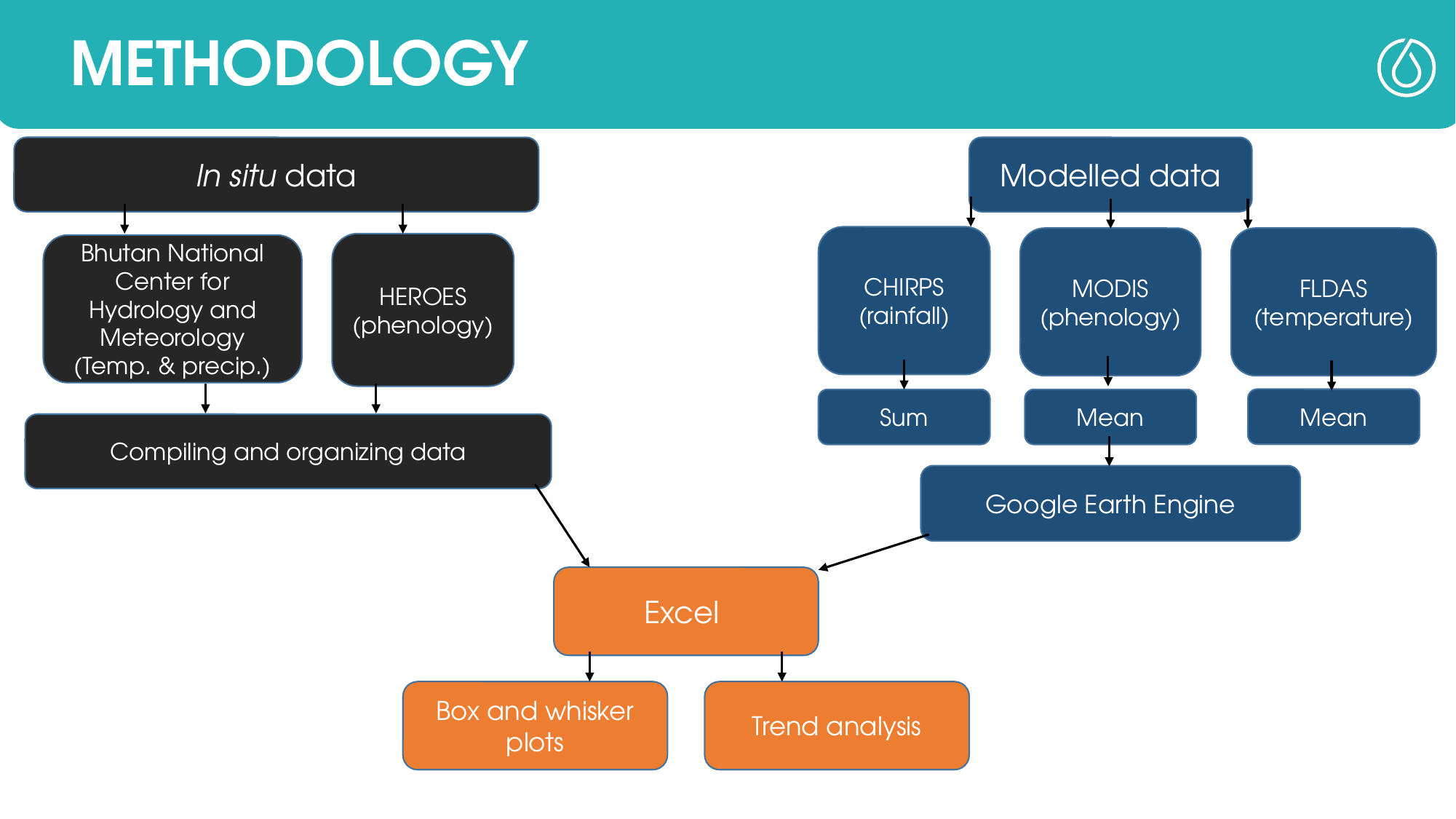

METHODOLOGY
In situ data
Modelled data
CHIRPS (rainfall)
MODIS (phenology)
FLDAS (temperature)
HEROES
(phenology)
Bhutan National Center for Hydrology and Meteorology
(Temp. & precip.)
Mean
Sum
Mean
Compiling and organizing data
Google Earth Engine
Excel
Box and whisker plots
Trend analysis